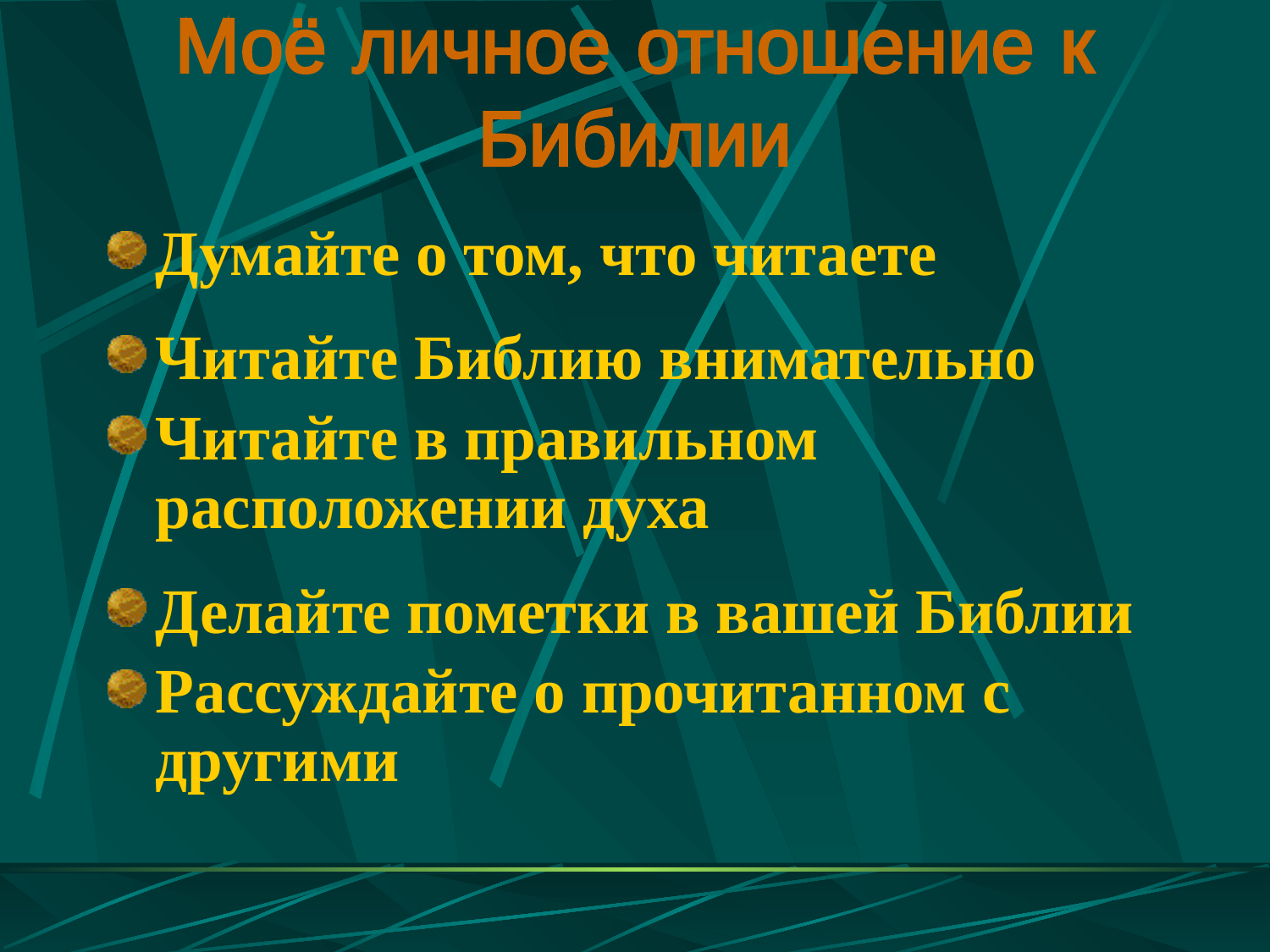

# Моё личное отношение к Бибилии
Думайте о том, что читаете
Читайте Библию внимательно
Читайте в правильном расположении духа
Делайте пометки в вашей Библии
Рассуждайте о прочитанном с другими